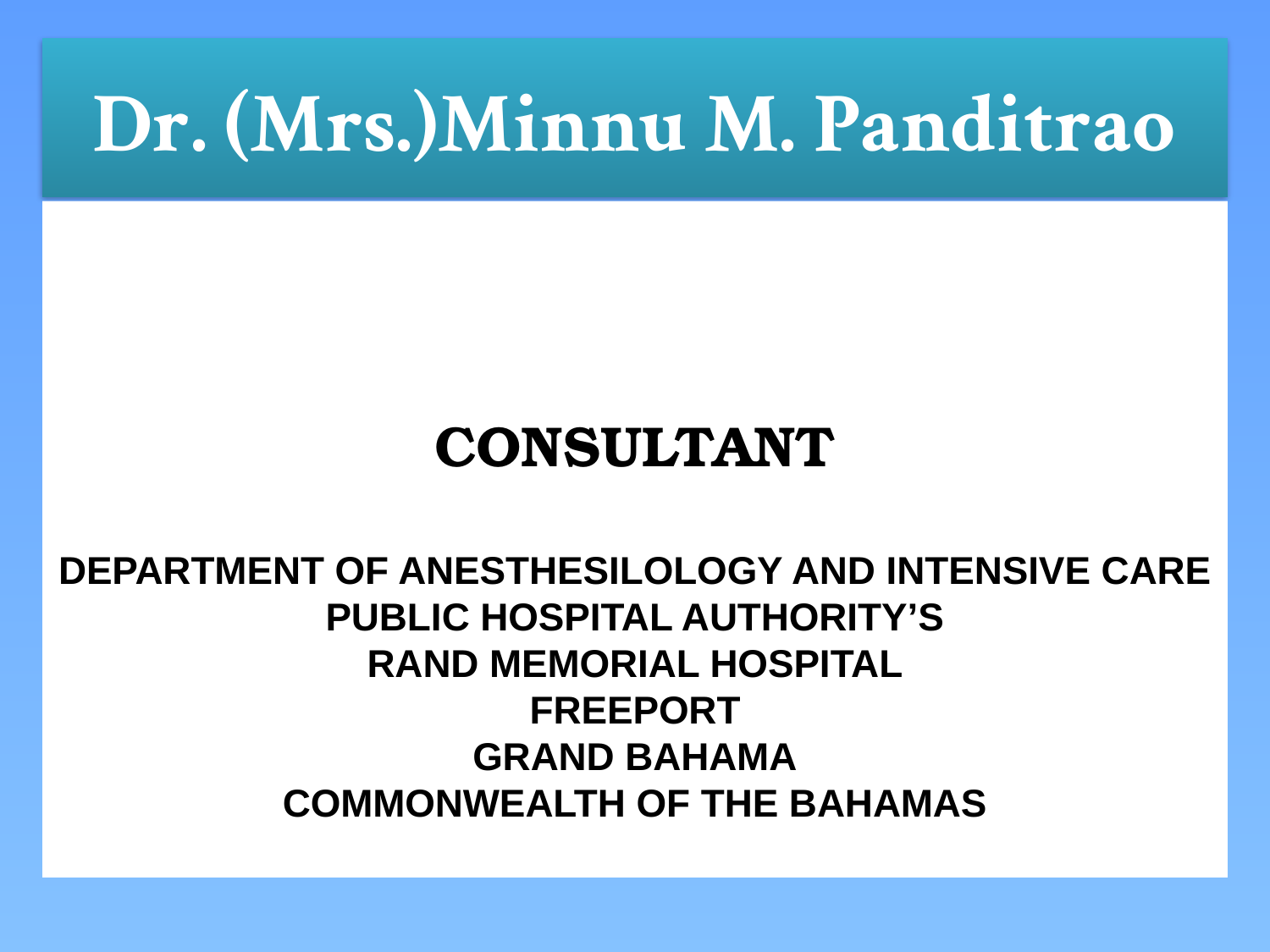

# Dr. (Mrs.)Minnu M. Panditrao

CONSULTANT

DEPARTMENT OF ANESTHESILOLOGY AND INTENSIVE CARE
PUBLIC HOSPITAL AUTHORITY’S
RAND MEMORIAL HOSPITAL
FREEPORT
GRAND BAHAMA
COMMONWEALTH OF THE BAHAMAS